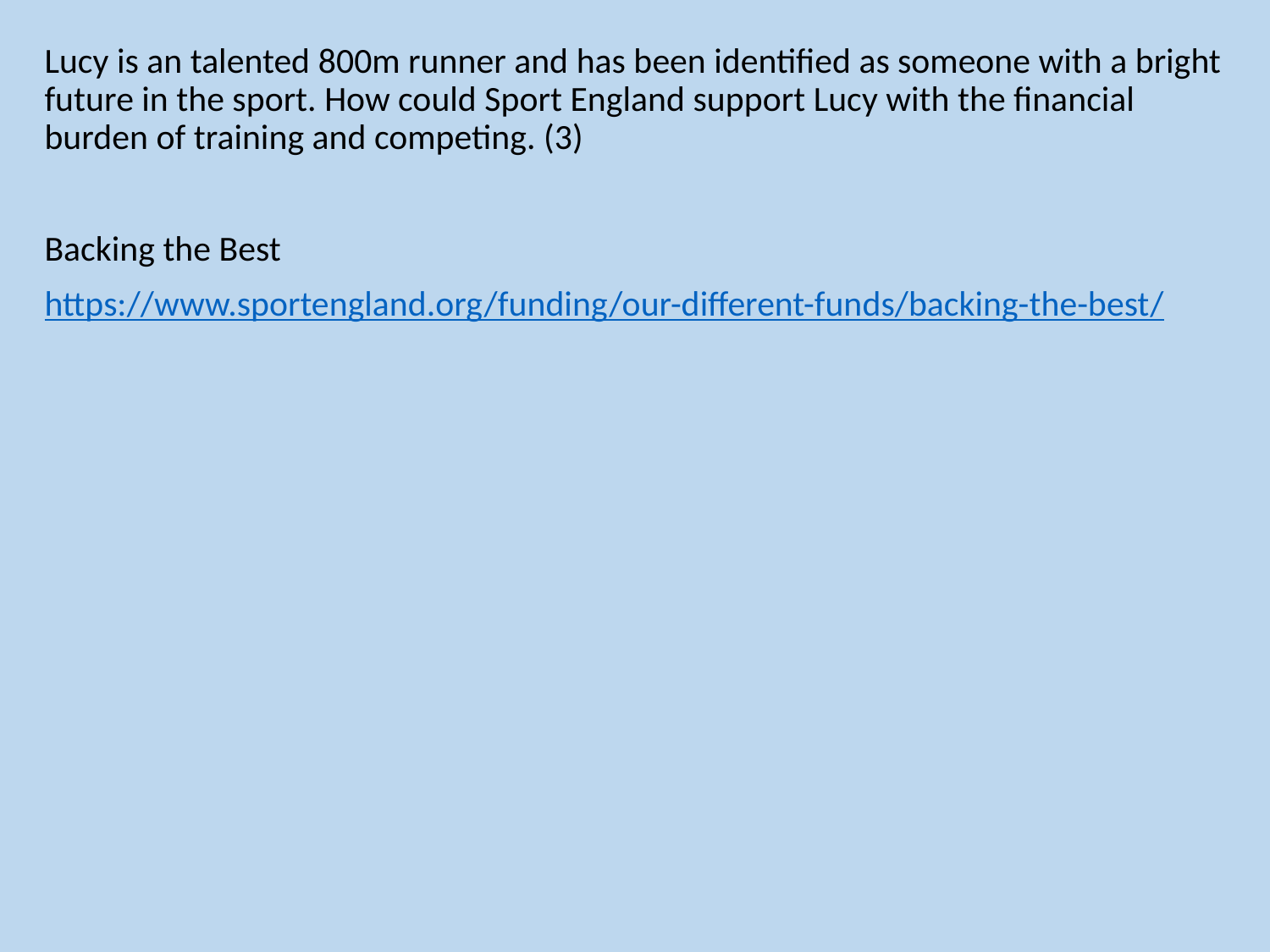

Lucy is an talented 800m runner and has been identified as someone with a bright future in the sport. How could Sport England support Lucy with the financial burden of training and competing. (3)

Backing the Best
https://www.sportengland.org/funding/our-different-funds/backing-the-best/